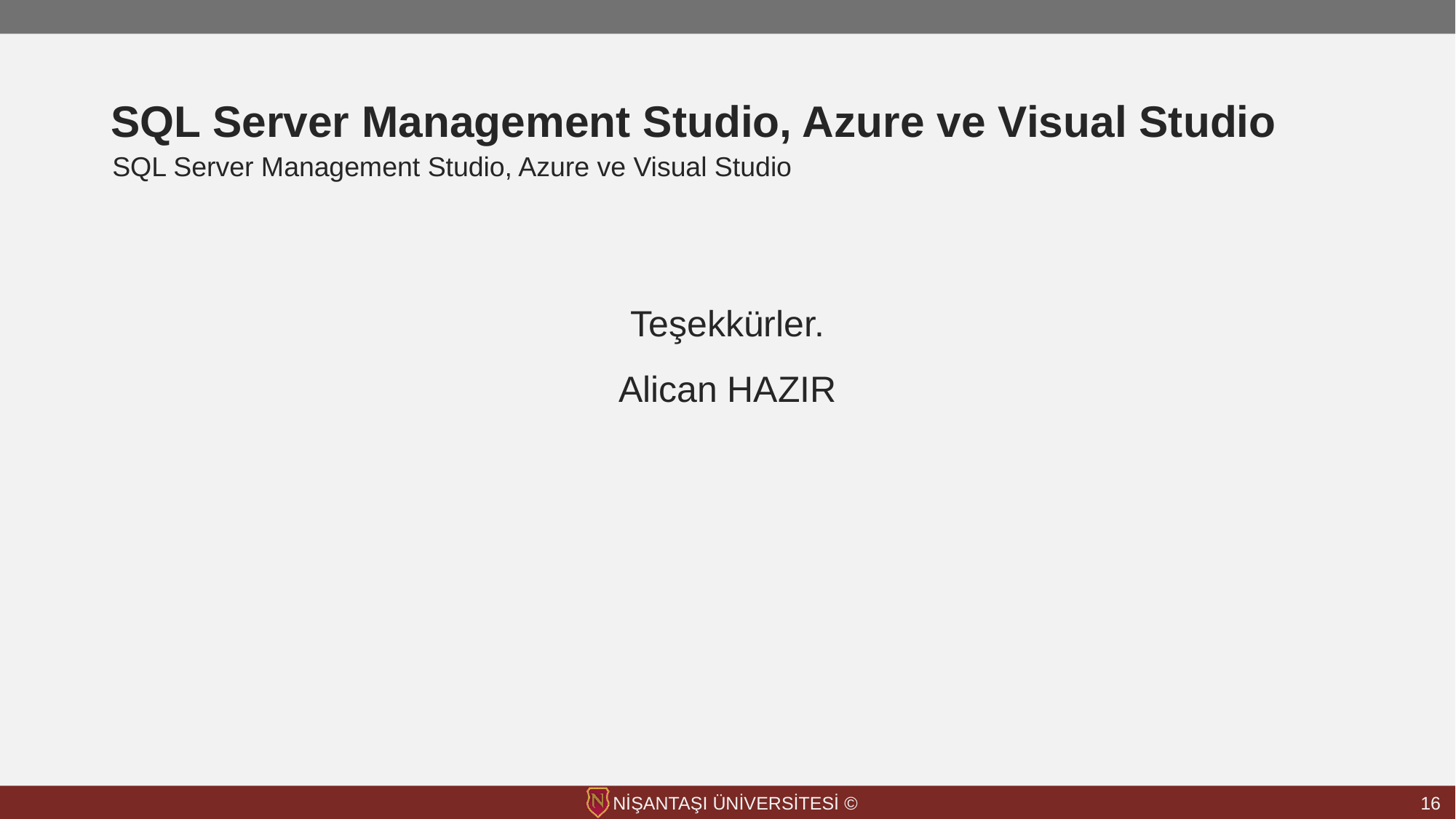

# SQL Server Management Studio, Azure ve Visual Studio
SQL Server Management Studio, Azure ve Visual Studio

Teşekkürler.
Alican HAZIR